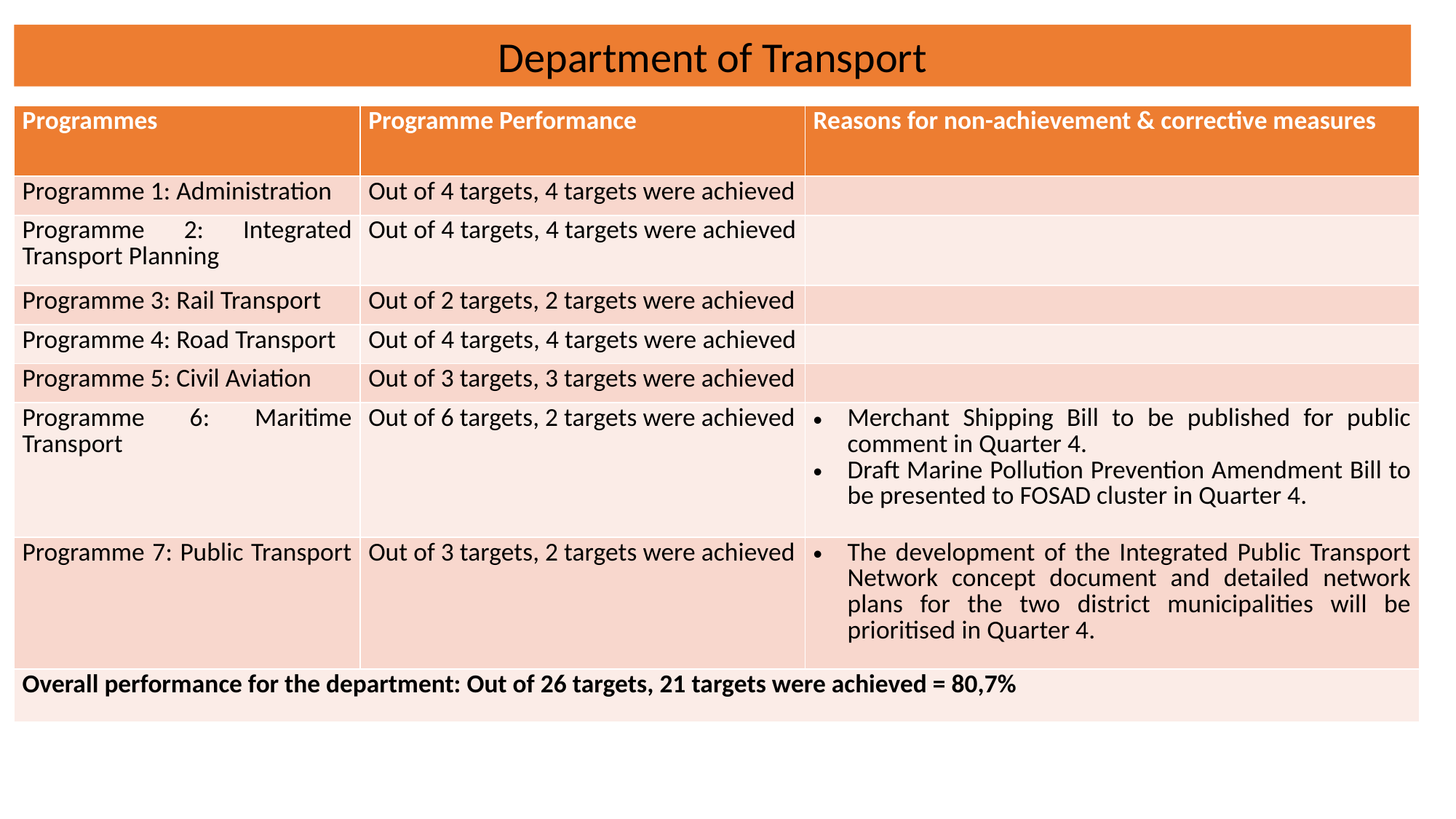

Department of Transport
| Programmes | Programme Performance | Reasons for non-achievement & corrective measures |
| --- | --- | --- |
| Programme 1: Administration | Out of 4 targets, 4 targets were achieved |  |
| Programme 2: Integrated Transport Planning | Out of 4 targets, 4 targets were achieved |  |
| Programme 3: Rail Transport | Out of 2 targets, 2 targets were achieved |  |
| Programme 4: Road Transport | Out of 4 targets, 4 targets were achieved |  |
| Programme 5: Civil Aviation | Out of 3 targets, 3 targets were achieved |  |
| Programme 6: Maritime Transport | Out of 6 targets, 2 targets were achieved | Merchant Shipping Bill to be published for public comment in Quarter 4. Draft Marine Pollution Prevention Amendment Bill to be presented to FOSAD cluster in Quarter 4. |
| Programme 7: Public Transport | Out of 3 targets, 2 targets were achieved | The development of the Integrated Public Transport Network concept document and detailed network plans for the two district municipalities will be prioritised in Quarter 4. |
| Overall performance for the department: Out of 26 targets, 21 targets were achieved = 80,7% |  |  |